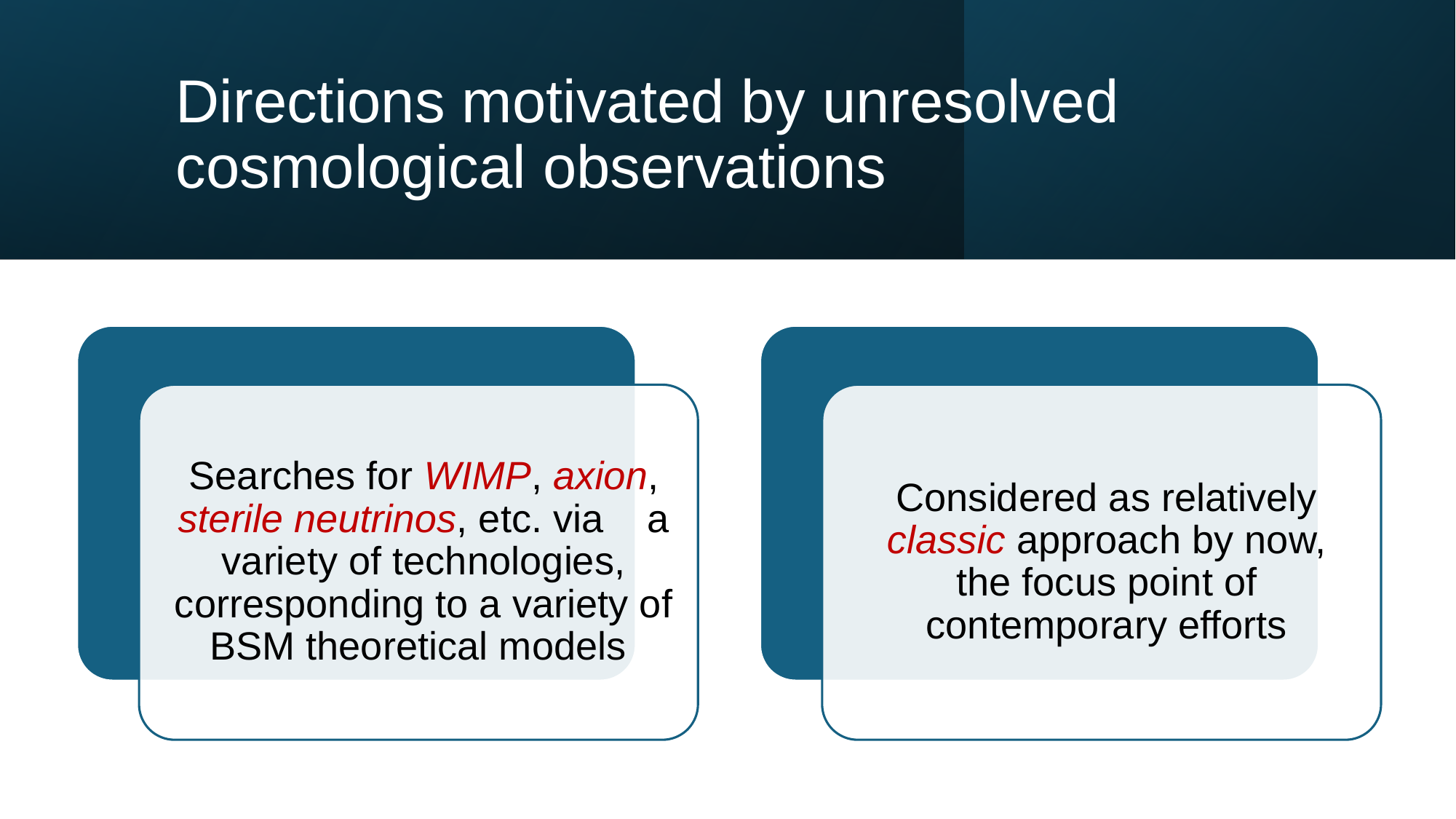

# Directions motivated by unresolved cosmological observations
Searches for WIMP, axion, sterile neutrinos, etc. via    a variety of technologies, corresponding to a variety of BSM theoretical models
Considered as relatively classic approach by now, the focus point of contemporary efforts